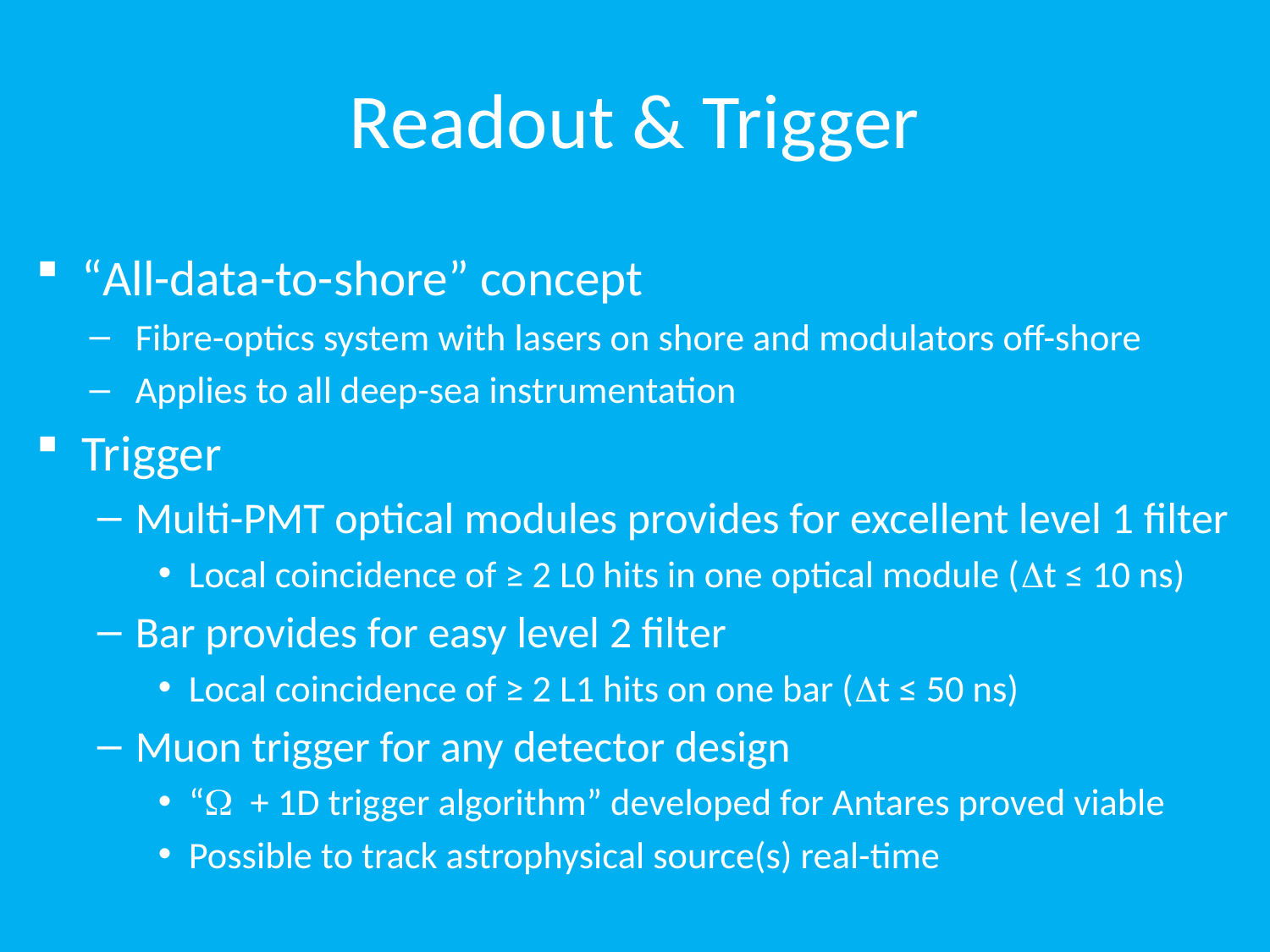

# Readout & Trigger
“All-data-to-shore” concept
Fibre-optics system with lasers on shore and modulators off-shore
Applies to all deep-sea instrumentation
Trigger
Multi-PMT optical modules provides for excellent level 1 filter
Local coincidence of ≥ 2 L0 hits in one optical module (Δt ≤ 10 ns)
Bar provides for easy level 2 filter
Local coincidence of ≥ 2 L1 hits on one bar (Δt ≤ 50 ns)
Muon trigger for any detector design
“Ω  + 1D trigger algorithm” developed for Antares proved viable
Possible to track astrophysical source(s) real-time